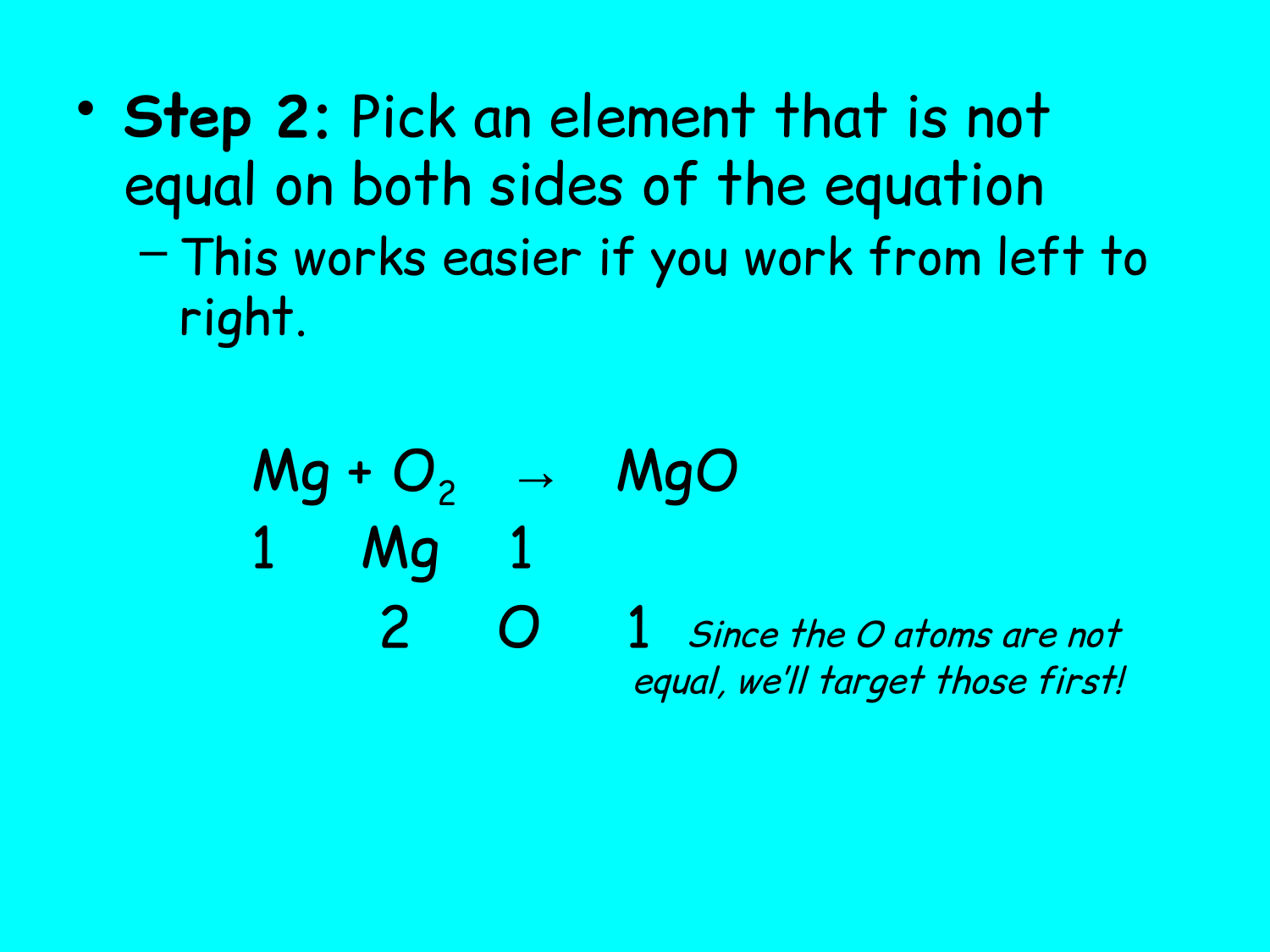

Step 2: Pick an element that is not equal on both sides of the equation
This works easier if you work from left to right.

		Mg + O2   →   MgO 					1     Mg    1
			2     O     1  Since the O atoms are not 				      	equal, we’ll target those first!